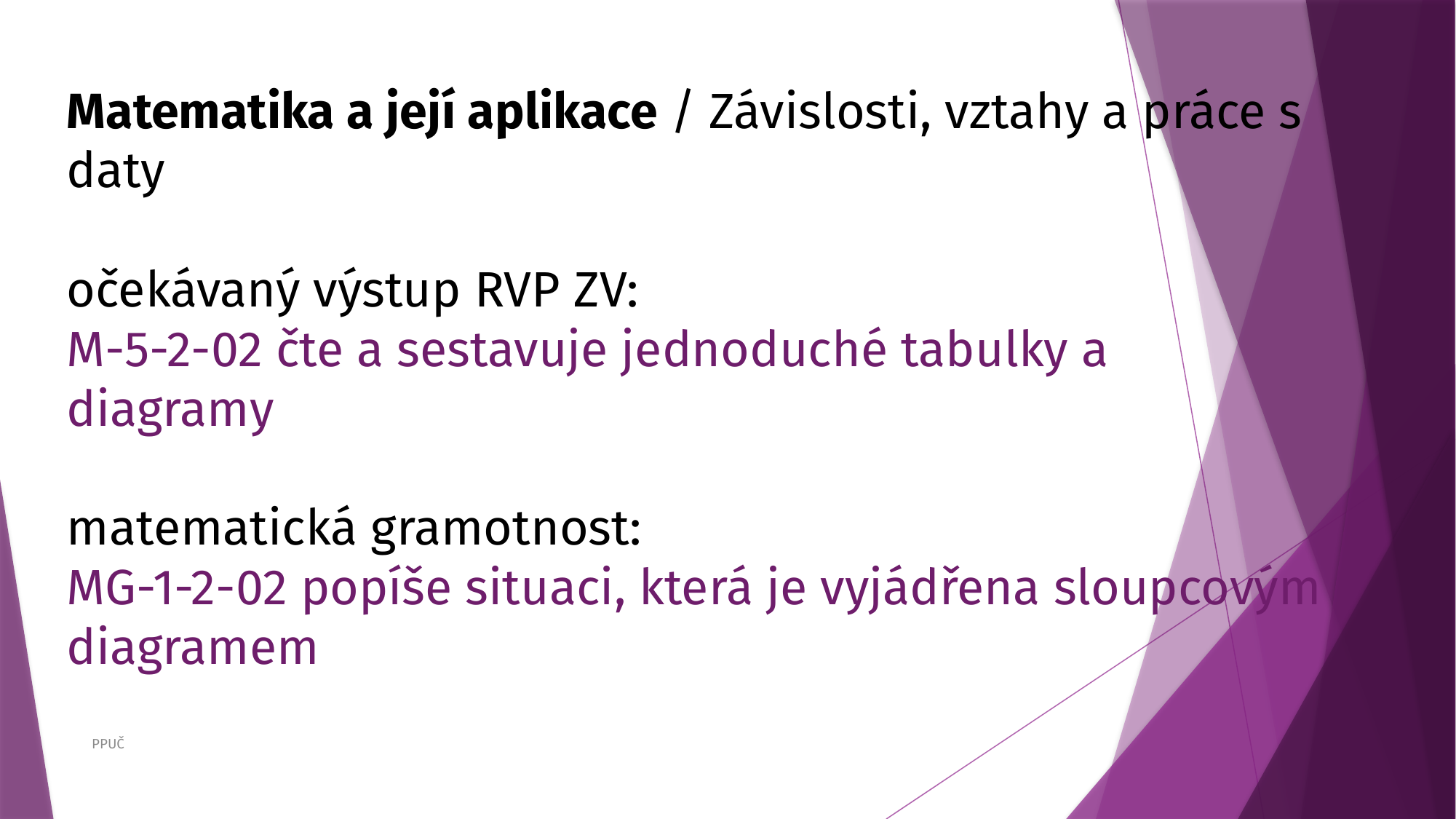

# Matematika a její aplikace / Závislosti, vztahy a práce s daty očekávaný výstup RVP ZV: M-5-2-02 čte a sestavuje jednoduché tabulky a diagramy matematická gramotnost: MG-1-2-02 popíše situaci, která je vyjádřena sloupcovým diagramem
PPUČ